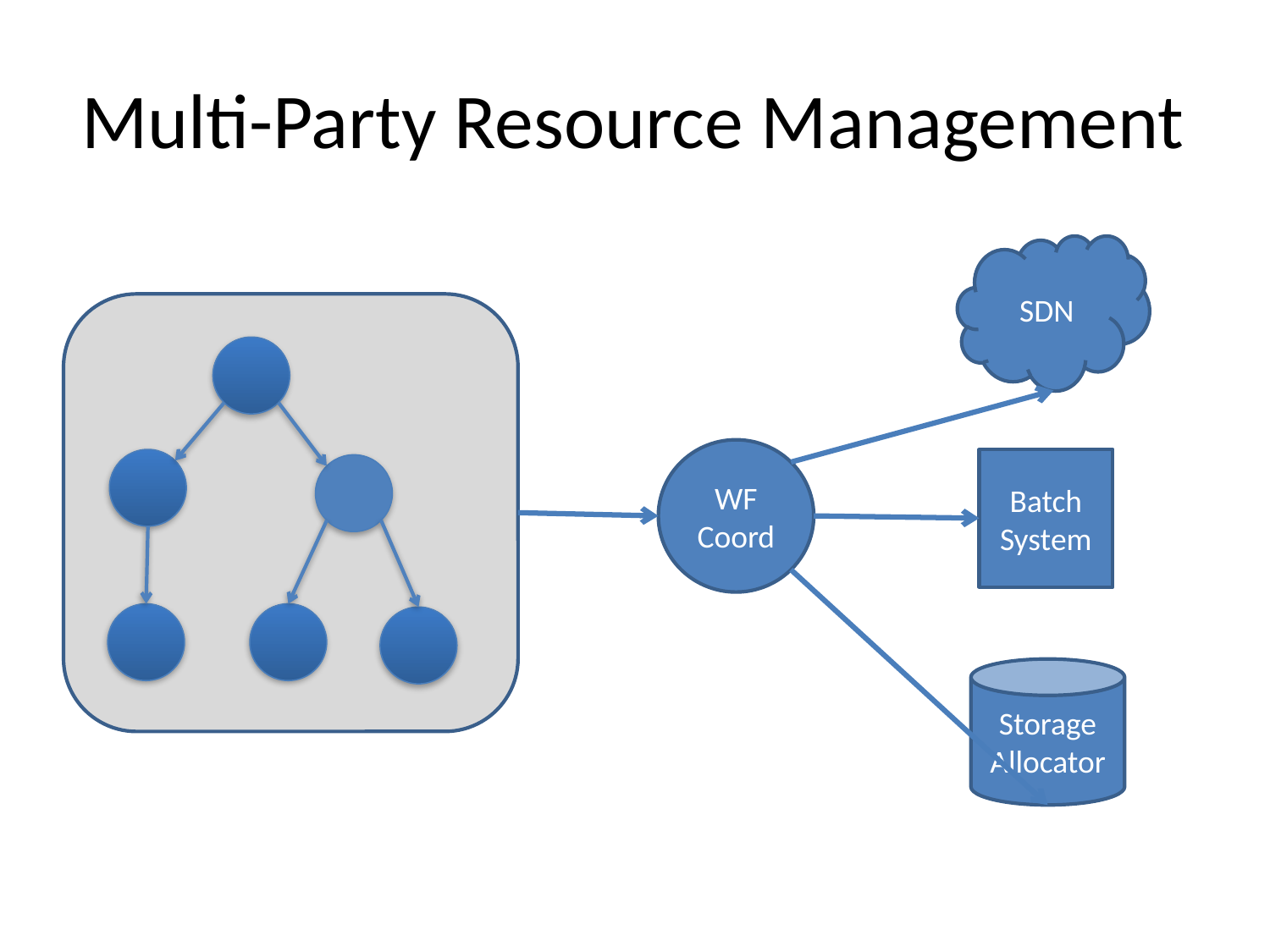

# Multi-Party Resource Management
SDN

WF
Coord
Batch
System

Storage
Allocator